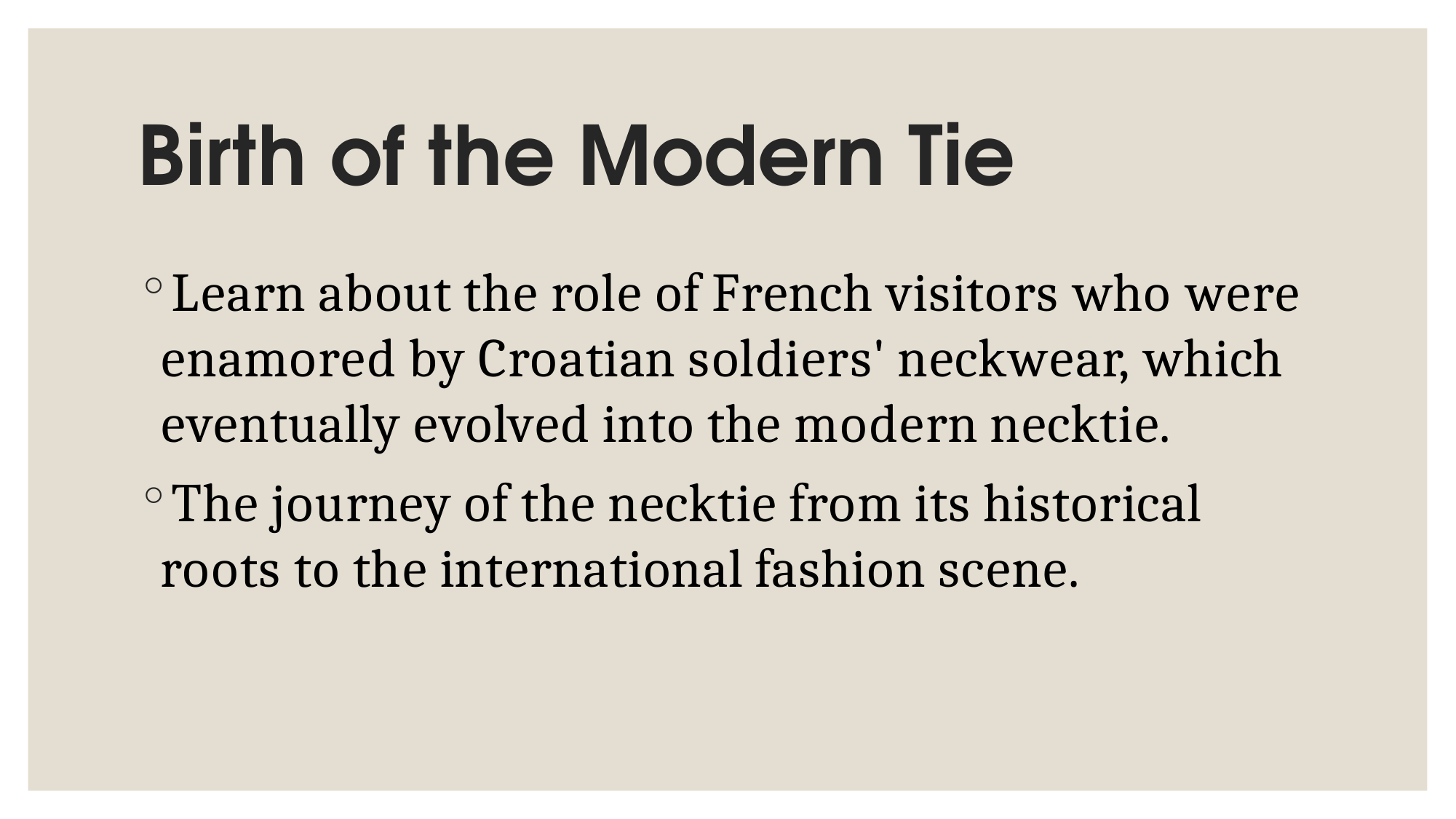

# Birth of the Modern Tie
Learn about the role of French visitors who were enamored by Croatian soldiers' neckwear, which eventually evolved into the modern necktie.
The journey of the necktie from its historical roots to the international fashion scene.